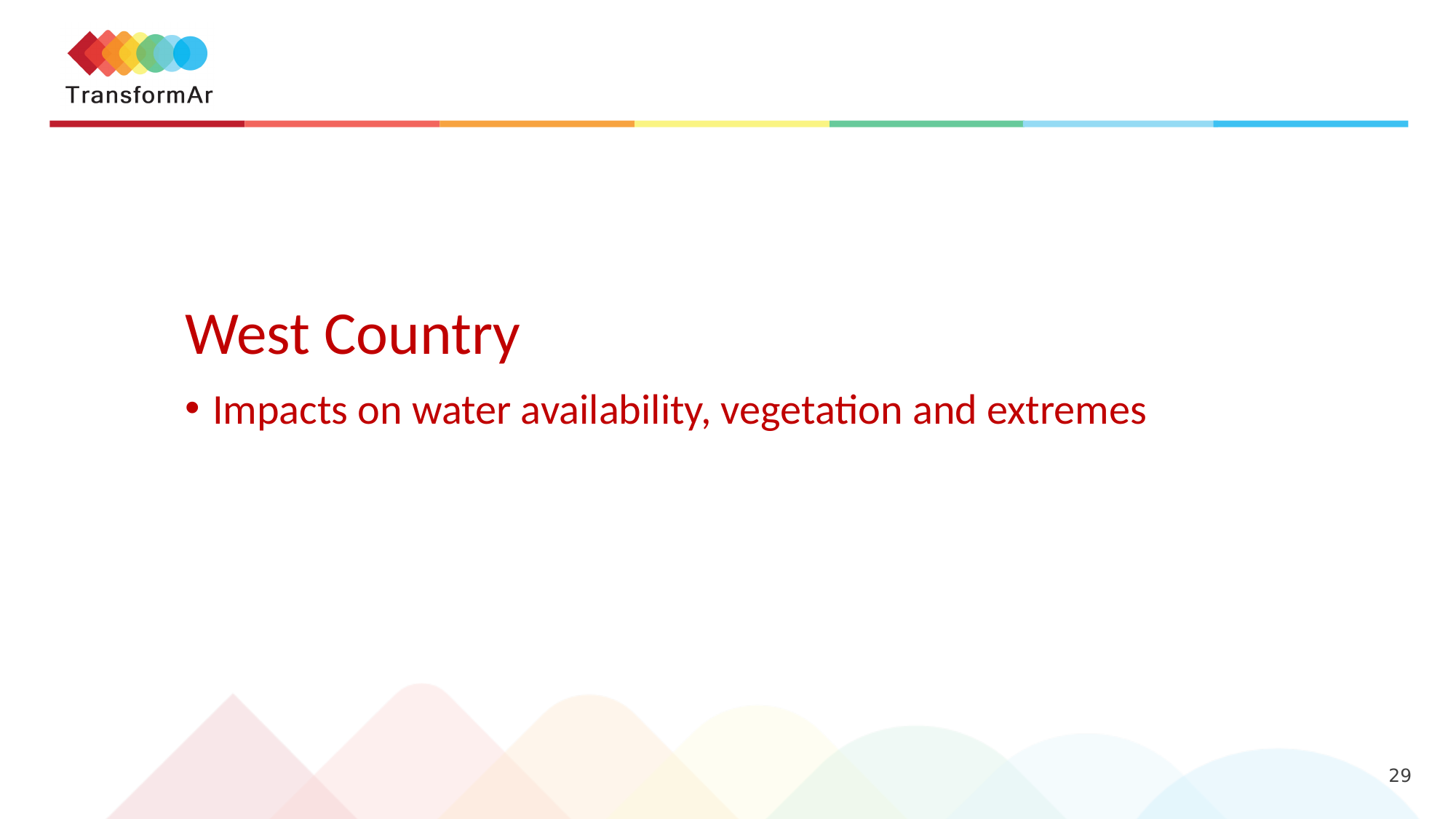

#

West Country
Impacts on water availability, vegetation and extremes
29